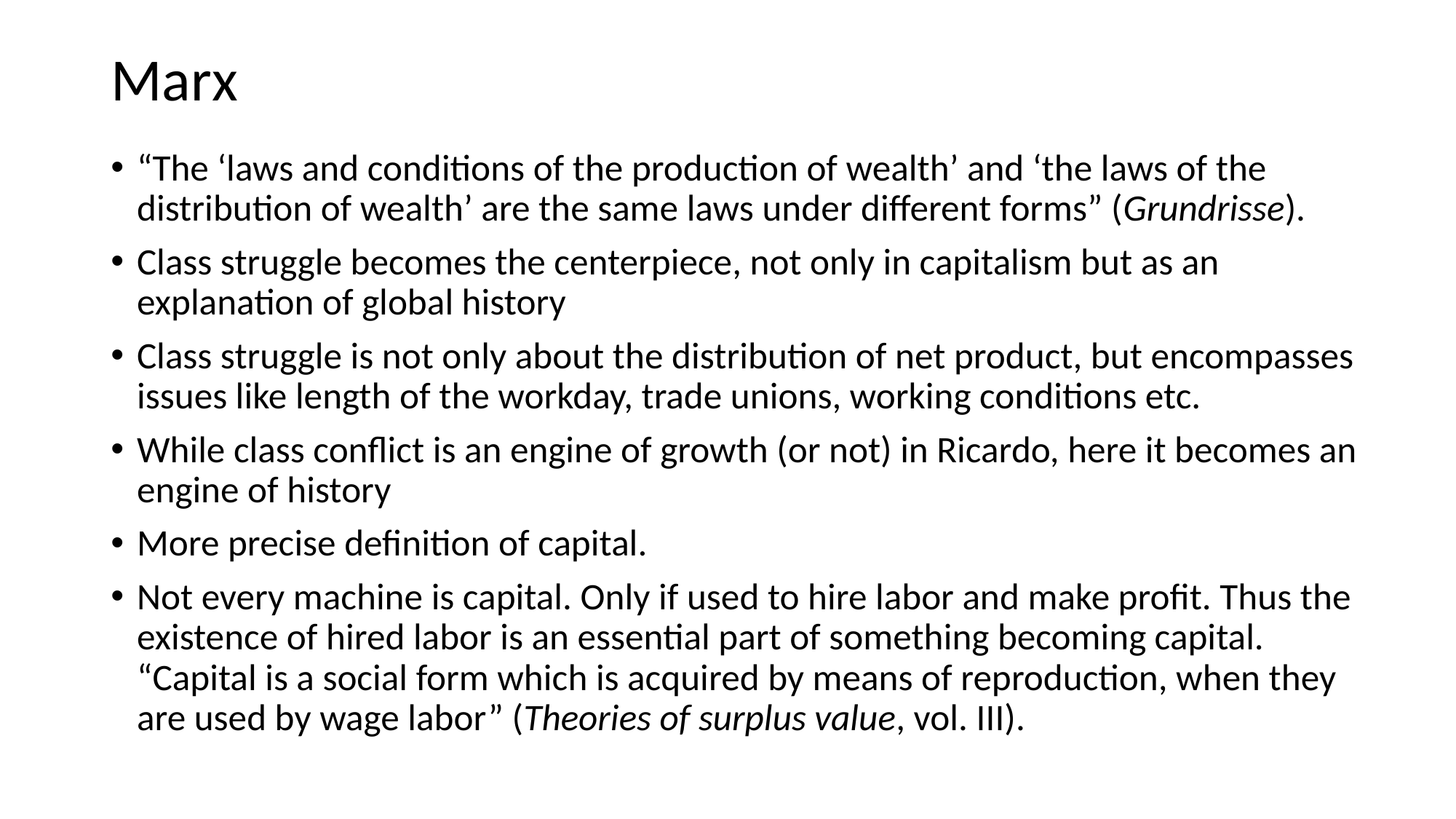

# Marx
“The ‘laws and conditions of the production of wealth’ and ‘the laws of the distribution of wealth’ are the same laws under different forms” (Grundrisse).
Class struggle becomes the centerpiece, not only in capitalism but as an explanation of global history
Class struggle is not only about the distribution of net product, but encompasses issues like length of the workday, trade unions, working conditions etc.
While class conflict is an engine of growth (or not) in Ricardo, here it becomes an engine of history
More precise definition of capital.
Not every machine is capital. Only if used to hire labor and make profit. Thus the existence of hired labor is an essential part of something becoming capital. “Capital is a social form which is acquired by means of reproduction, when they are used by wage labor” (Theories of surplus value, vol. III).